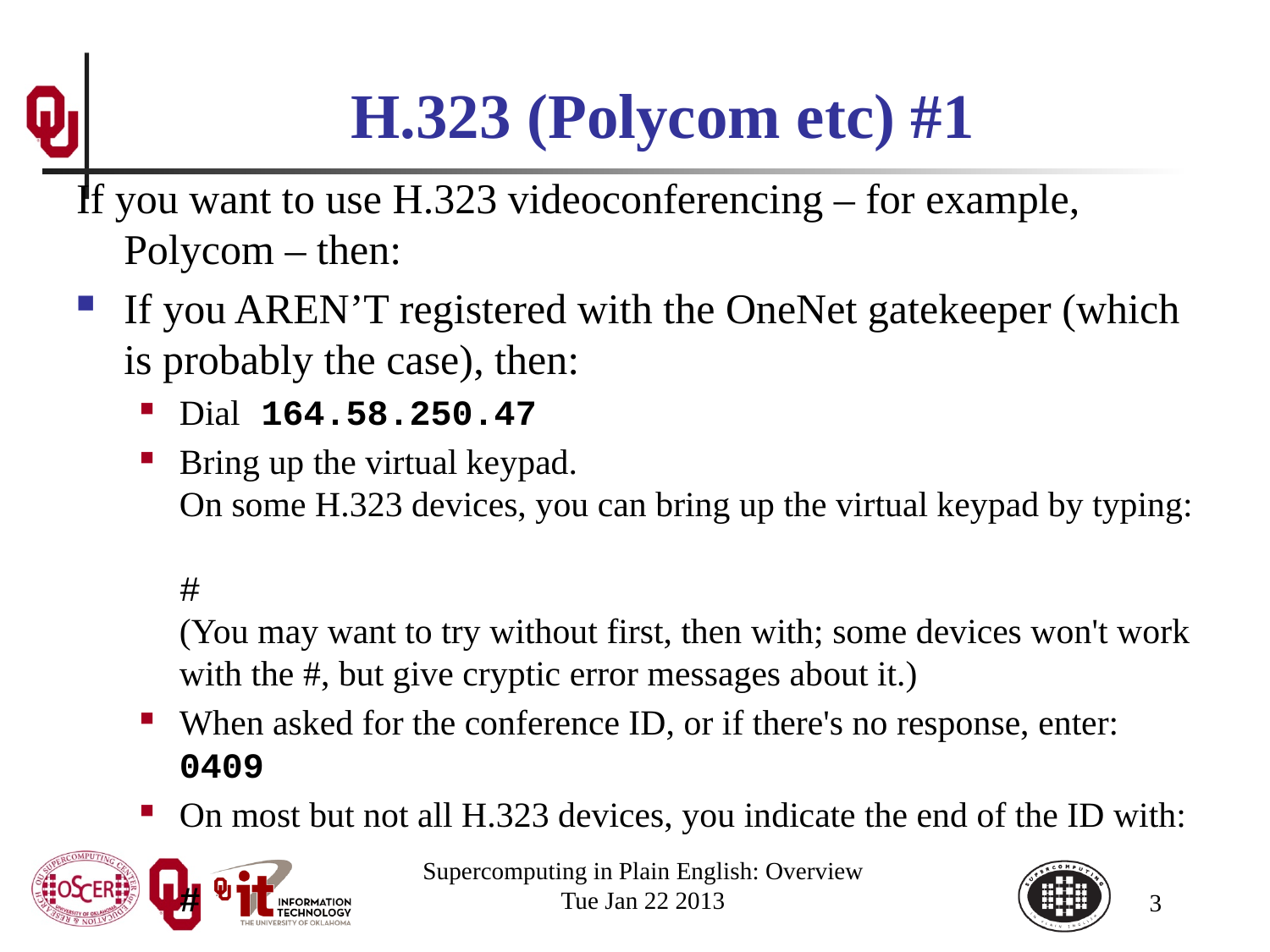

# H.323 (Polycom etc) #1
If you want to use H.323 videoconferencing – for example, Polycom – then:
If you AREN’T registered with the OneNet gatekeeper (which is probably the case), then:
Dial 164.58.250.47
Bring up the virtual keypad.
On some H.323 devices, you can bring up the virtual keypad by typing:
#
(You may want to try without first, then with; some devices won't work with the #, but give cryptic error messages about it.)
When asked for the conference ID, or if there's no response, enter:
0409
On most but not all H.323 devices, you indicate the end of the ID with:
#
Supercomputing in Plain English: Overview
Tue Jan 22 2013
3